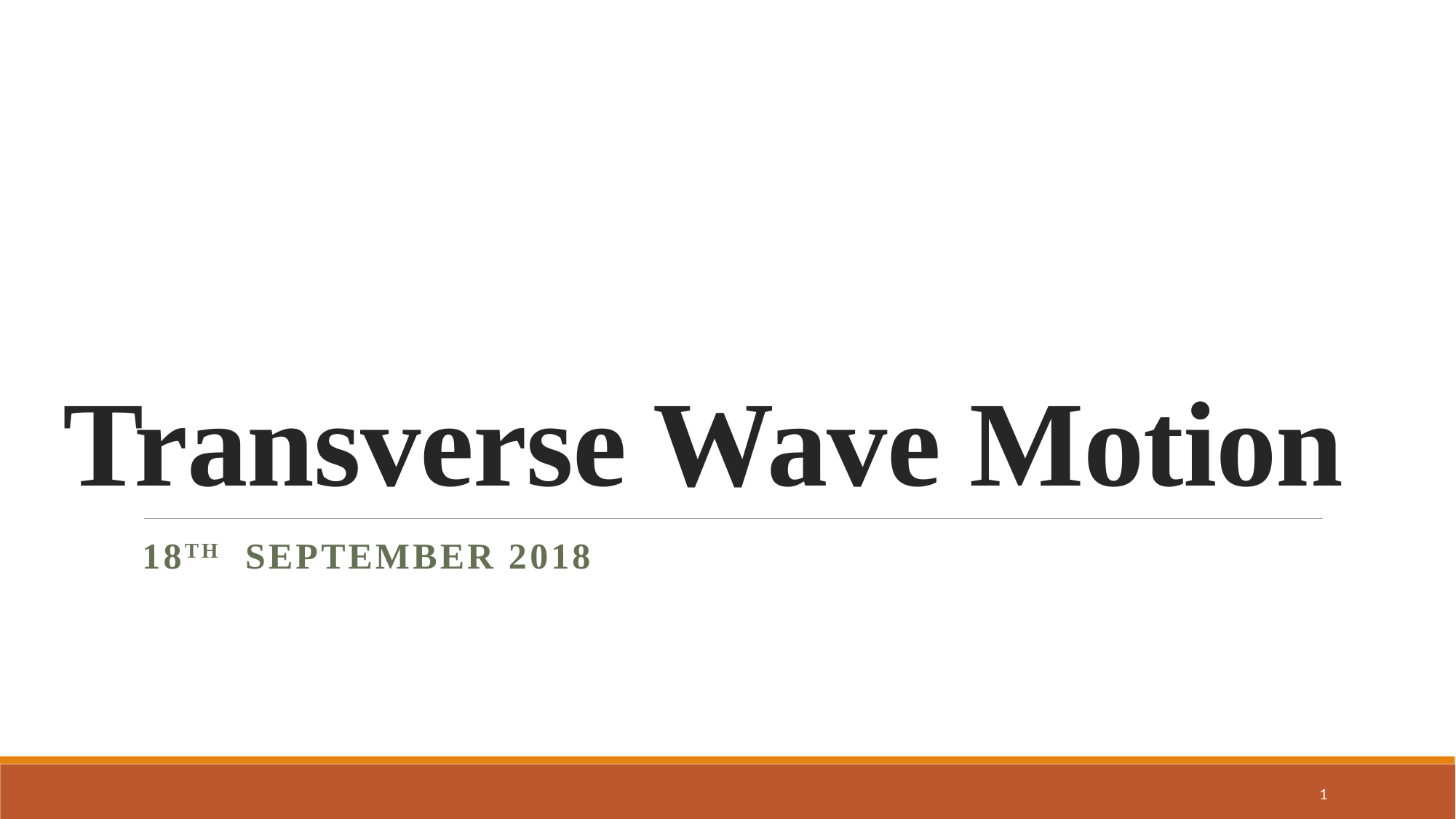

# Transverse Wave Motion
18th  September 2018
1